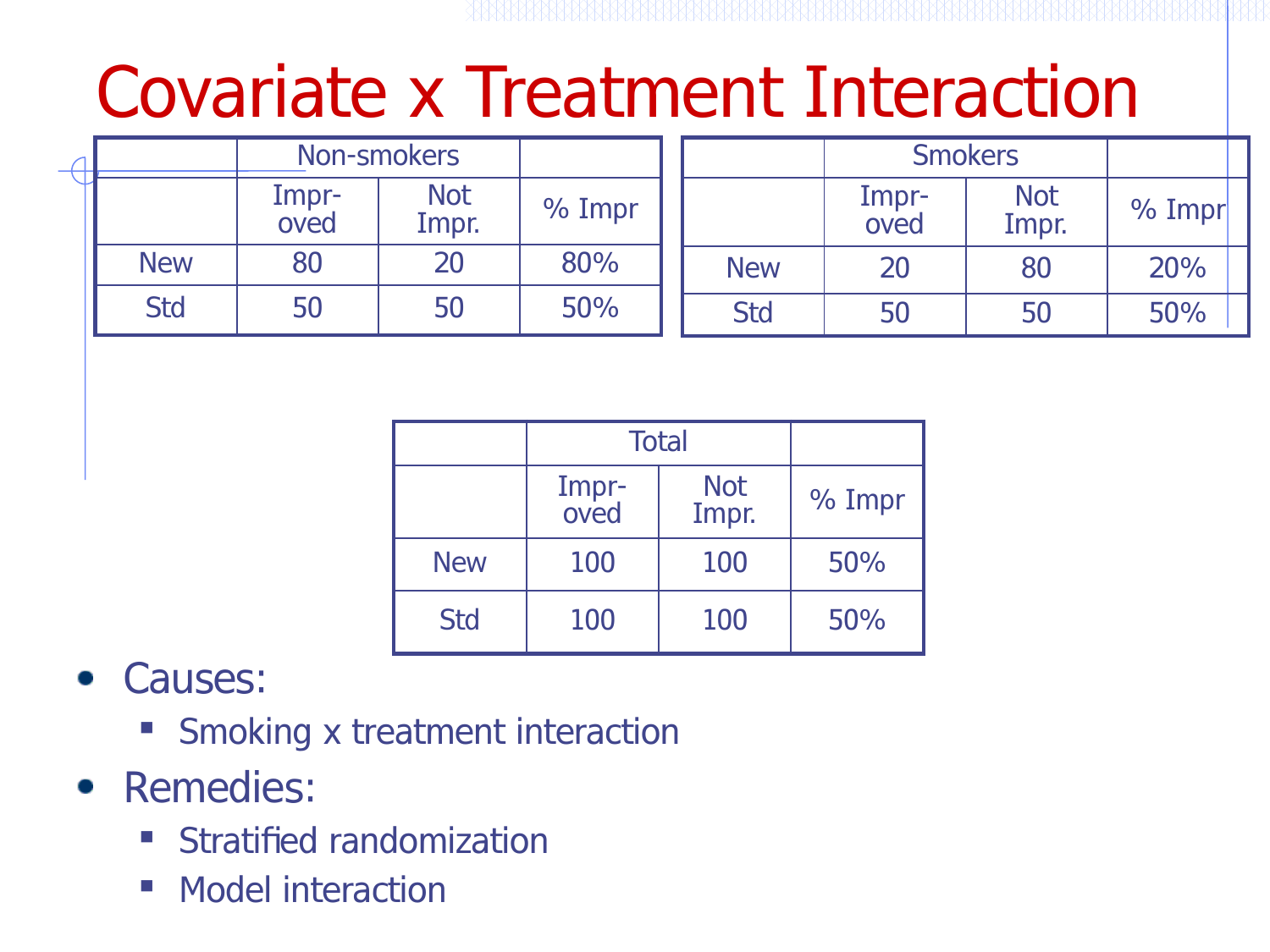

# Covariate x Treatment Interaction
|  | Non-smokers |  |  |
| --- | --- | --- | --- |
|  | Impr-oved | Not Impr. | % Impr |
| New | 80 | 20 | 80% |
| Std | 50 | 50 | 50% |
|  | Smokers |  |  |
| --- | --- | --- | --- |
|  | Impr-oved | Not Impr. | % Impr |
| New | 20 | 80 | 20% |
| Std | 50 | 50 | 50% |
|  | Total |  |  |
| --- | --- | --- | --- |
|  | Impr-oved | Not Impr. | % Impr |
| New | 100 | 100 | 50% |
| Std | 100 | 100 | 50% |
Causes:
Smoking x treatment interaction
Remedies:
Stratified randomization
Model interaction